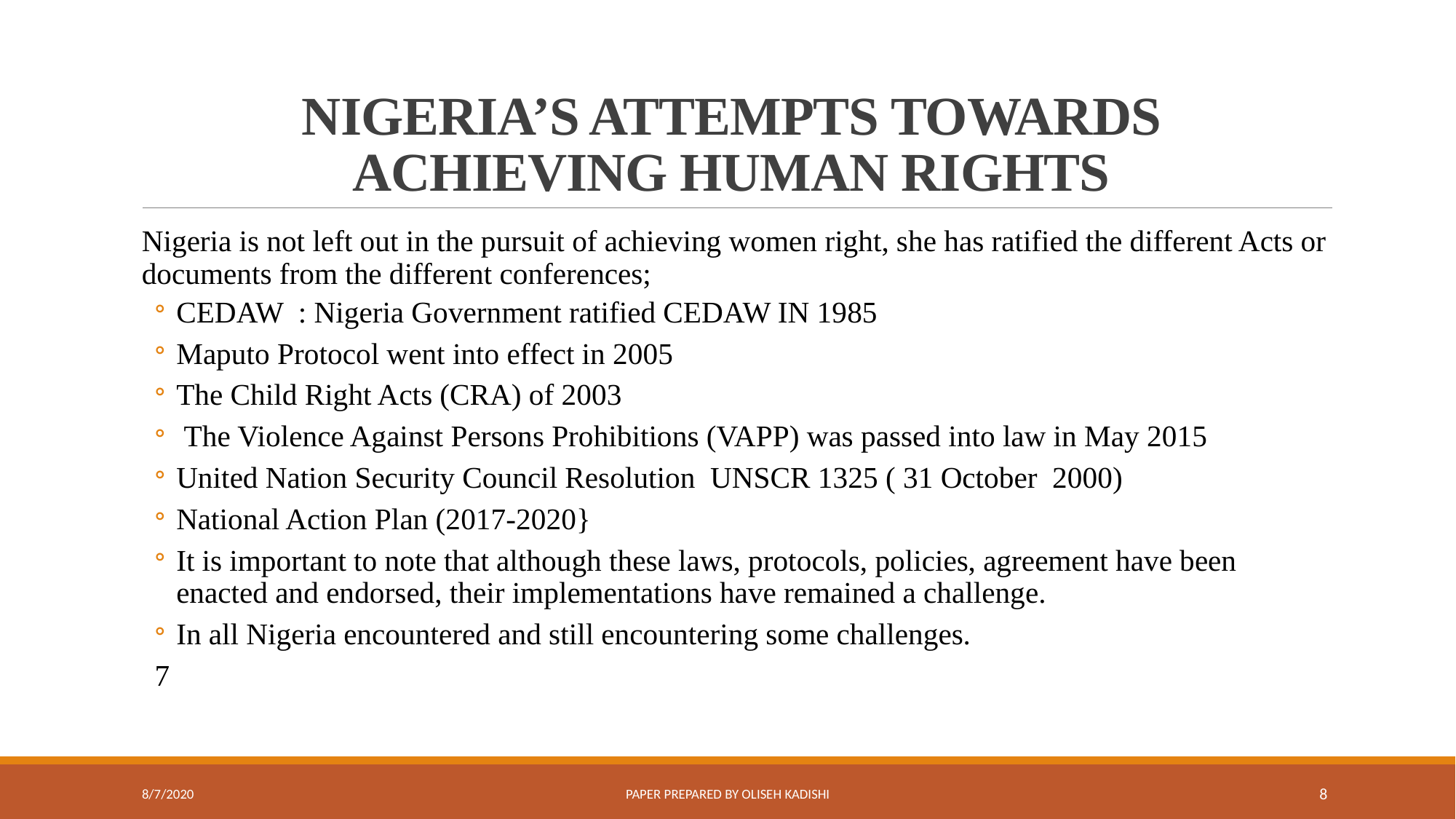

# NIGERIA’S ATTEMPTS TOWARDS ACHIEVING HUMAN RIGHTS
Nigeria is not left out in the pursuit of achieving women right, she has ratified the different Acts or documents from the different conferences;
CEDAW  : Nigeria Government ratified CEDAW IN 1985
Maputo Protocol went into effect in 2005
The Child Right Acts (CRA) of 2003
 The Violence Against Persons Prohibitions (VAPP) was passed into law in May 2015
United Nation Security Council Resolution  UNSCR 1325 ( 31 October  2000)
National Action Plan (2017-2020}
It is important to note that although these laws, protocols, policies, agreement have been enacted and endorsed, their implementations have remained a challenge.
In all Nigeria encountered and still encountering some challenges.
7
8/7/2020
Paper prepared by Oliseh Kadishi
8